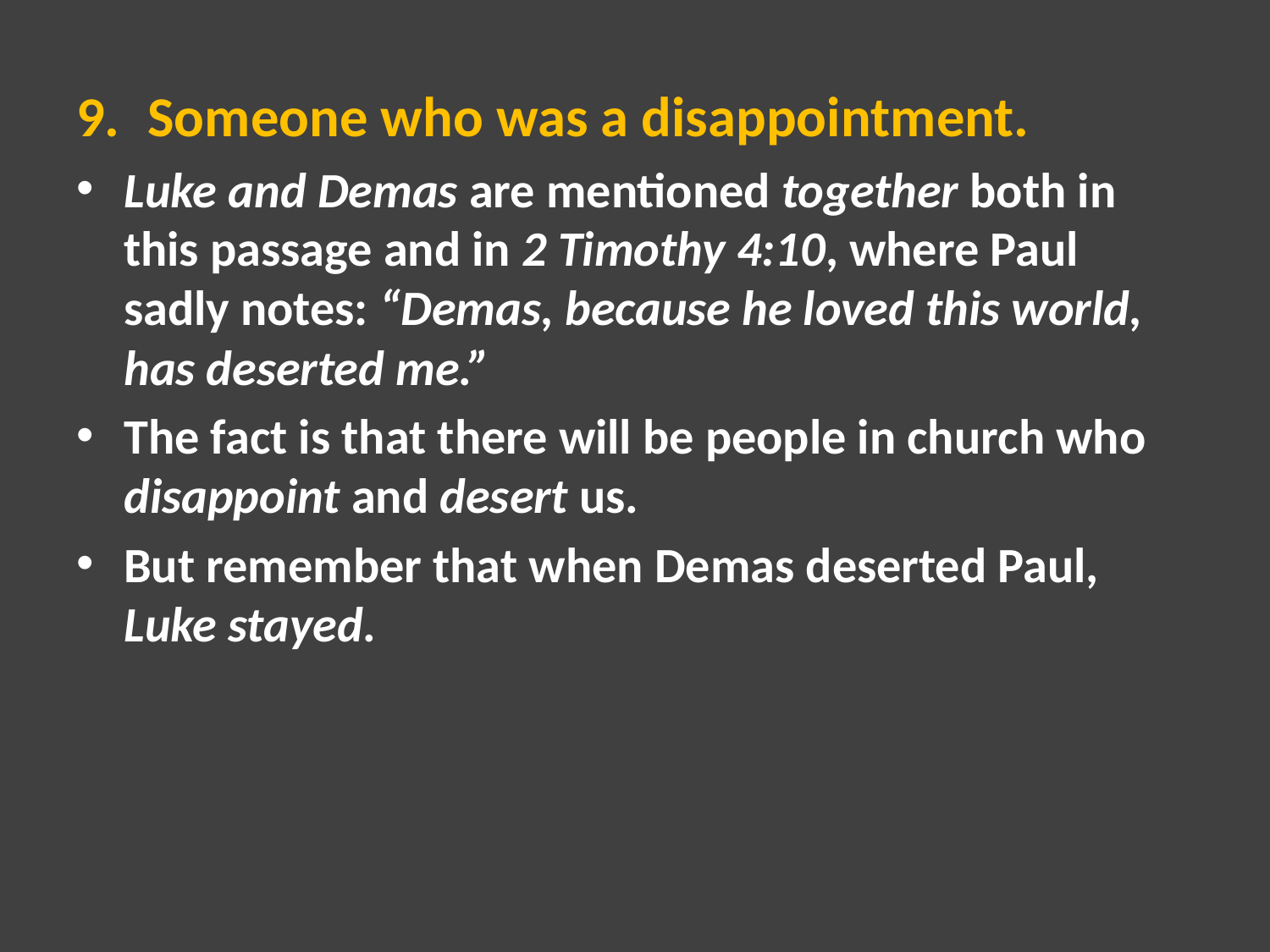

Someone who was a disappointment.
Luke and Demas are mentioned together both in this passage and in 2 Timothy 4:10, where Paul sadly notes: “Demas, because he loved this world, has deserted me.”
The fact is that there will be people in church who disappoint and desert us.
But remember that when Demas deserted Paul, Luke stayed.